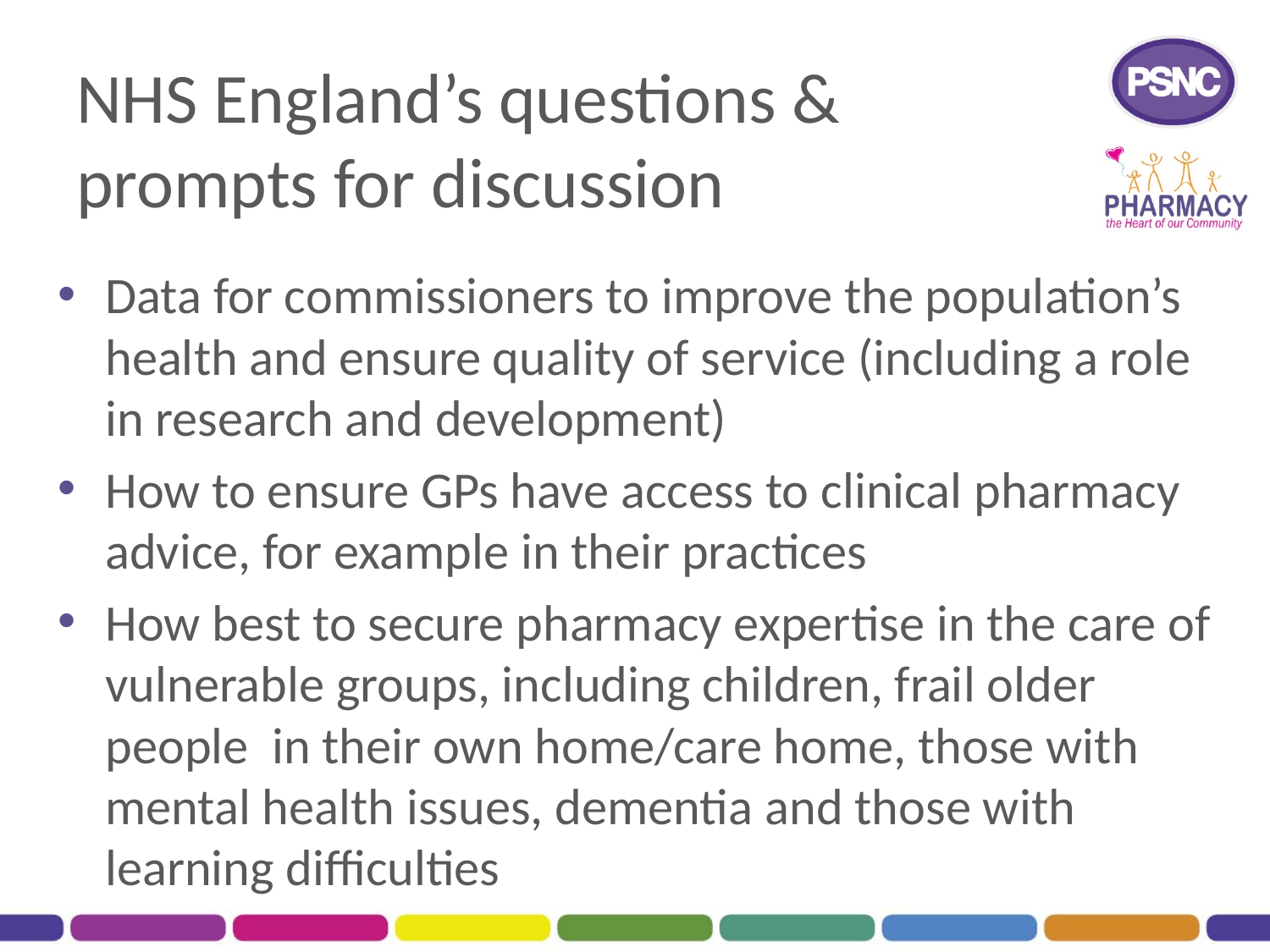

# NHS England’s questions & prompts for discussion
Data for commissioners to improve the population’s health and ensure quality of service (including a role in research and development)
How to ensure GPs have access to clinical pharmacy advice, for example in their practices
How best to secure pharmacy expertise in the care of vulnerable groups, including children, frail older people  in their own home/care home, those with mental health issues, dementia and those with learning difficulties